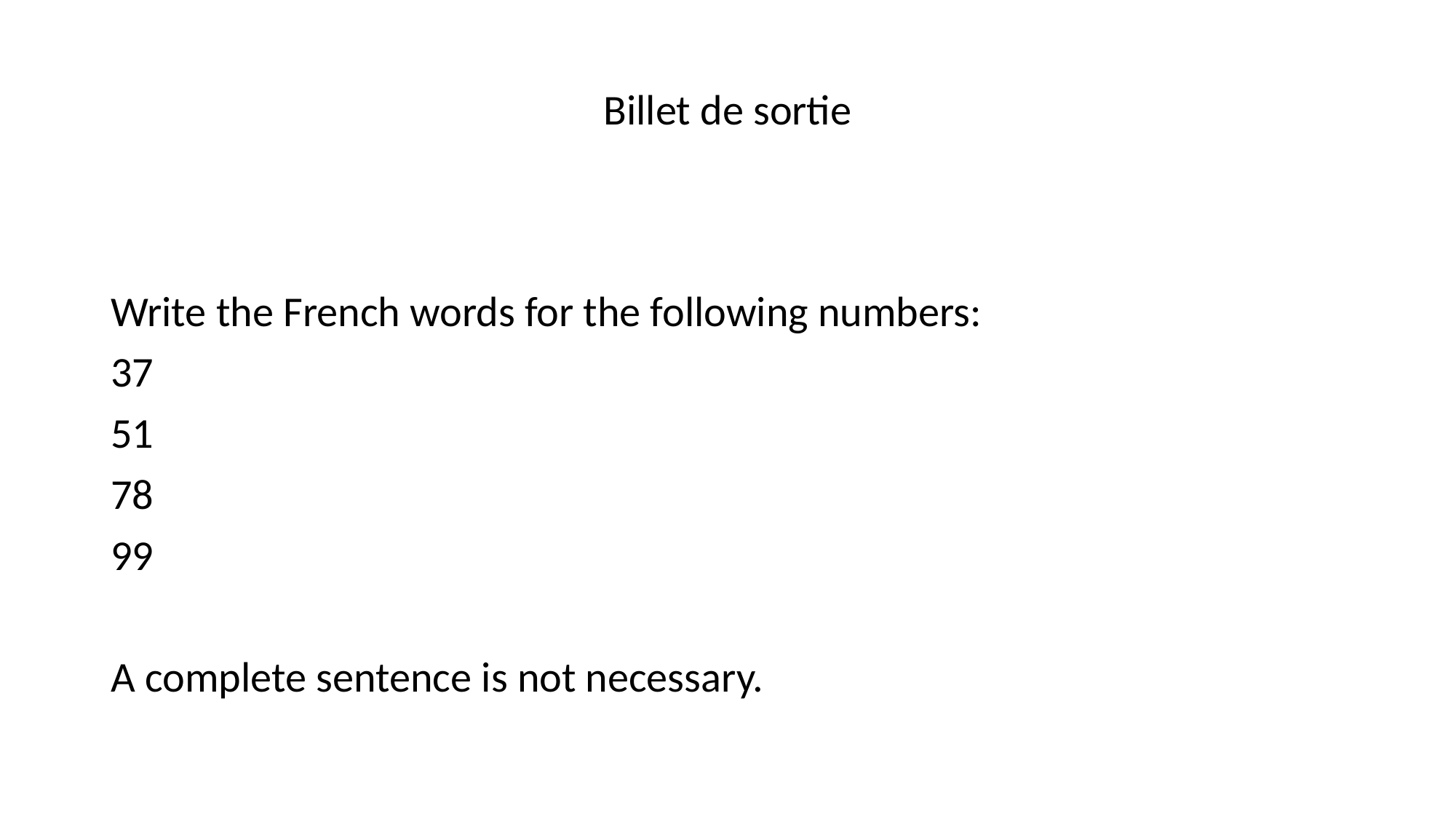

# Billet de sortie

Write the French words for the following numbers:
37
51
78
99

A complete sentence is not necessary.